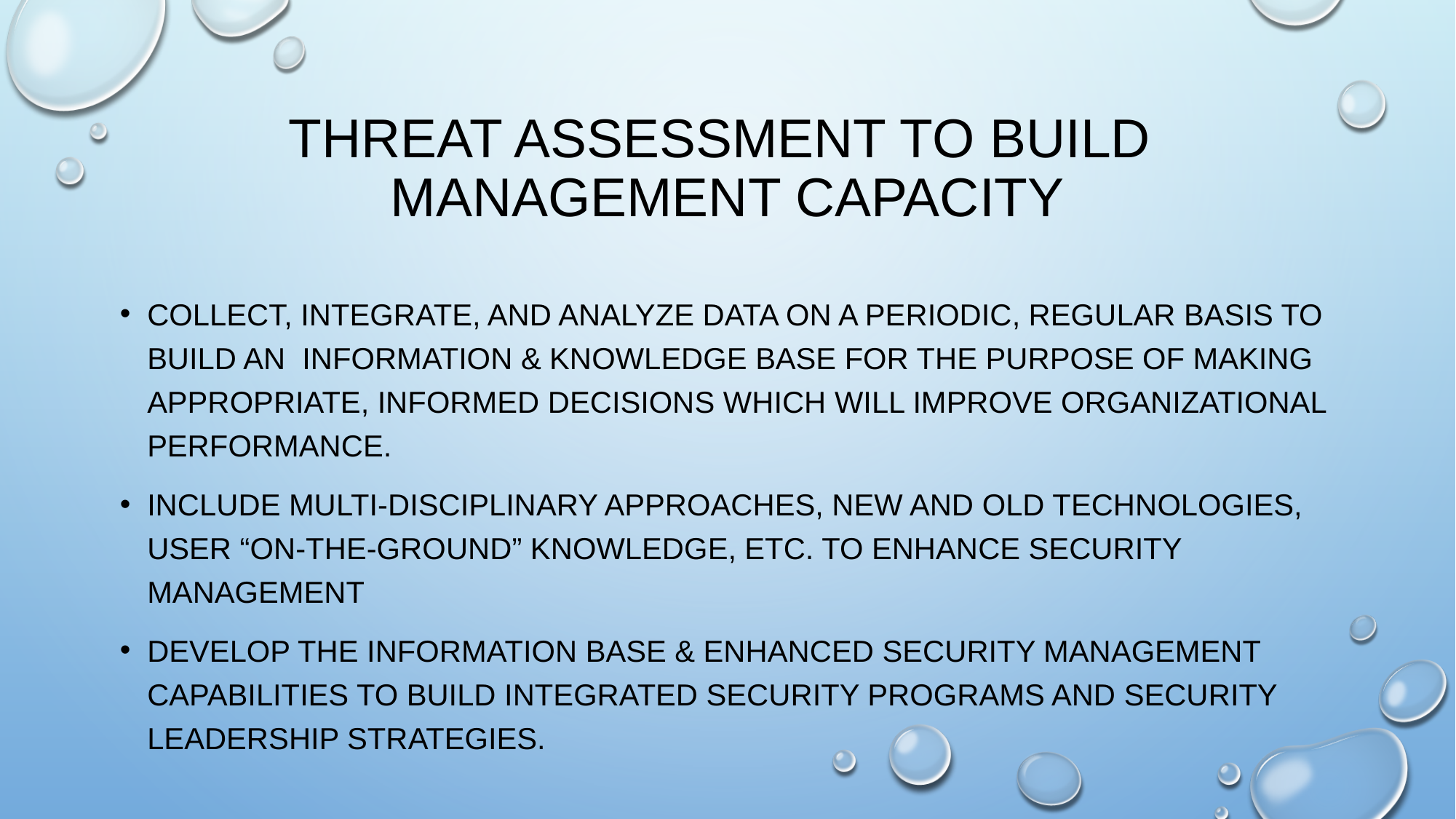

# Threat assessment to build management capacity
Collect, integrate, and analyze data on a periodic, regular basis to build an  information & knowledge base for the purpose of making appropriate, informed decisions which will improve organizational performance.
Include multi-disciplinary approaches, new and old technologies, user “on-the-ground” knowledge, etc. to enhance security management
Develop the information base & enhanced security management capabilities to build integrated security programs and security leadership strategies.